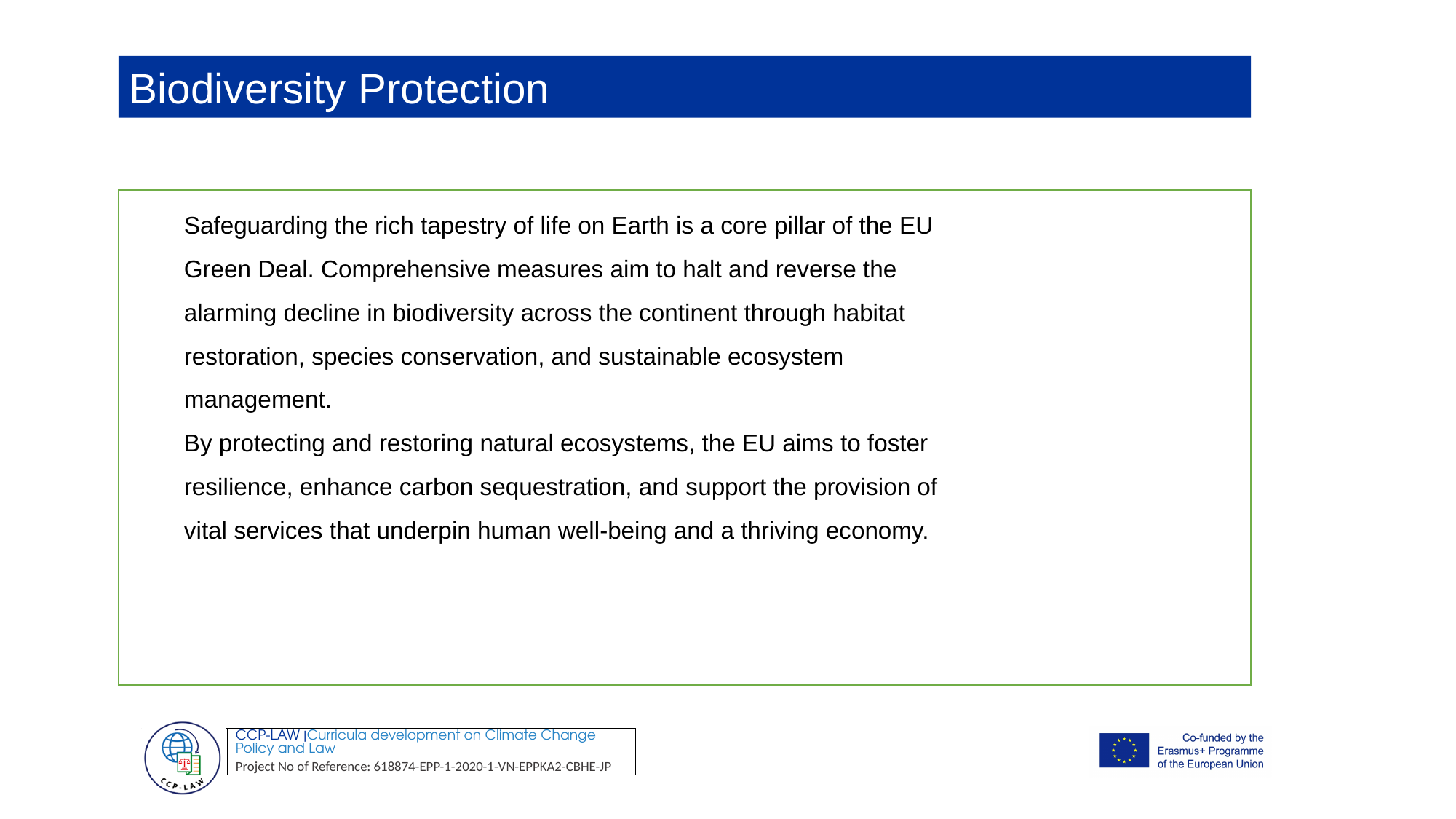

Biodiversity Protection
Safeguarding the rich tapestry of life on Earth is a core pillar of the EU
Green Deal. Comprehensive measures aim to halt and reverse the
alarming decline in biodiversity across the continent through habitat
restoration, species conservation, and sustainable ecosystem
management.
By protecting and restoring natural ecosystems, the EU aims to foster
resilience, enhance carbon sequestration, and support the provision of
vital services that underpin human well-being and a thriving economy.